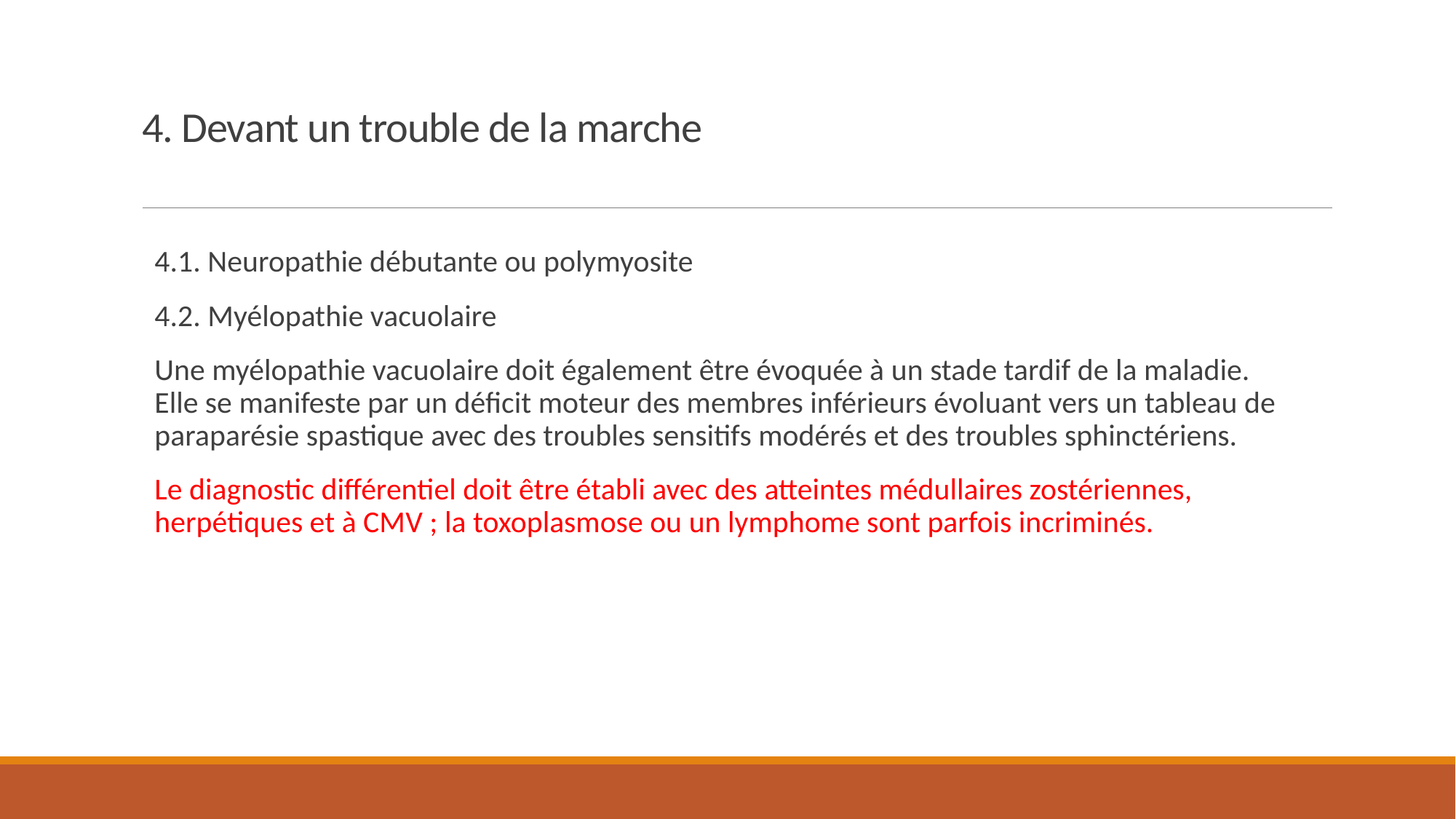

# 4. Devant un trouble de la marche
4.1. Neuropathie débutante ou polymyosite
4.2. Myélopathie vacuolaire
Une myélopathie vacuolaire doit également être évoquée à un stade tardif de la maladie. Elle se manifeste par un déficit moteur des membres inférieurs évoluant vers un tableau de paraparésie spastique avec des troubles sensitifs modérés et des troubles sphinctériens.
Le diagnostic différentiel doit être établi avec des atteintes médullaires zostériennes, herpétiques et à CMV ; la toxoplasmose ou un lymphome sont parfois incriminés.